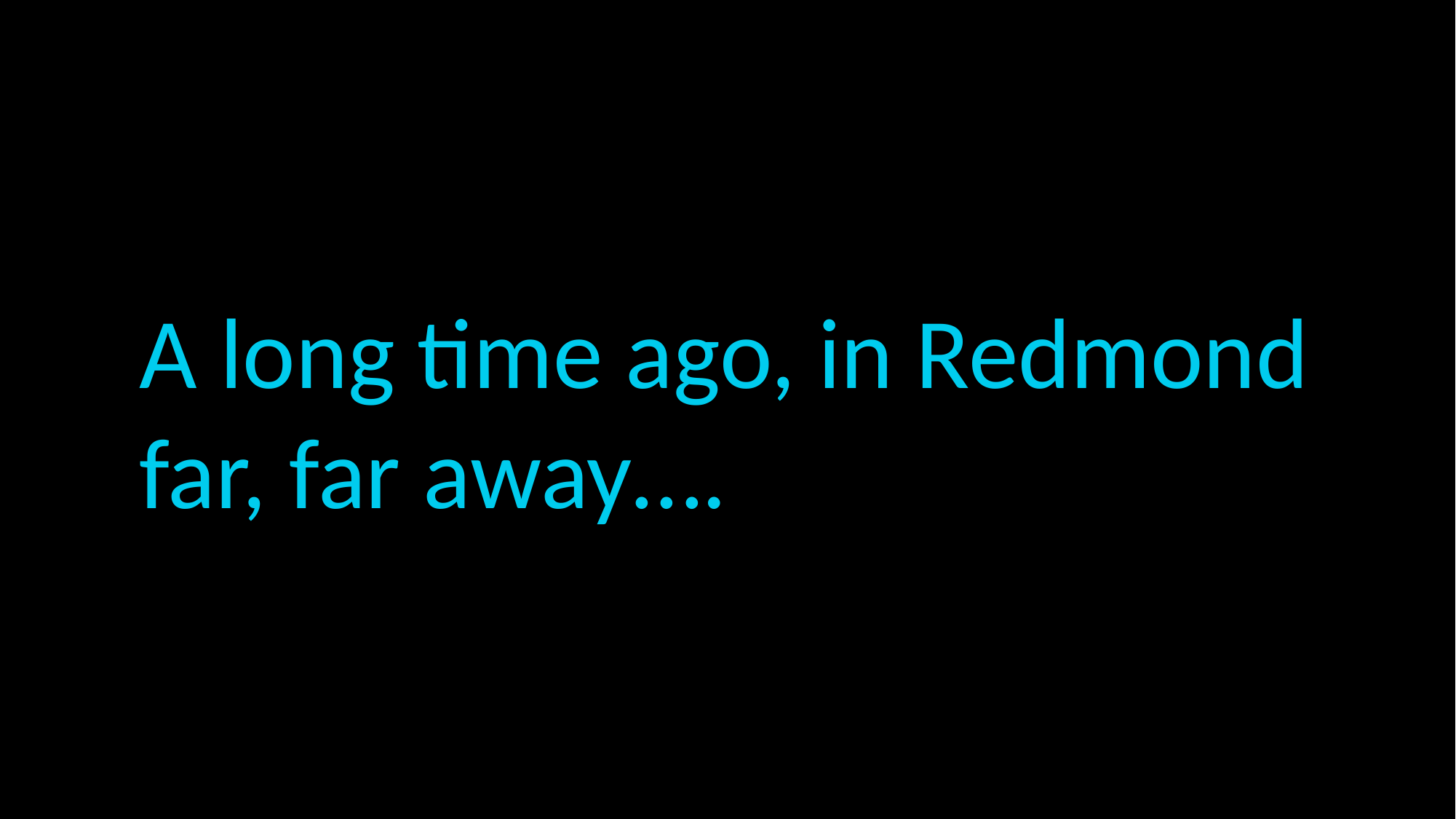

A long time ago, in Redmond
far, far away….